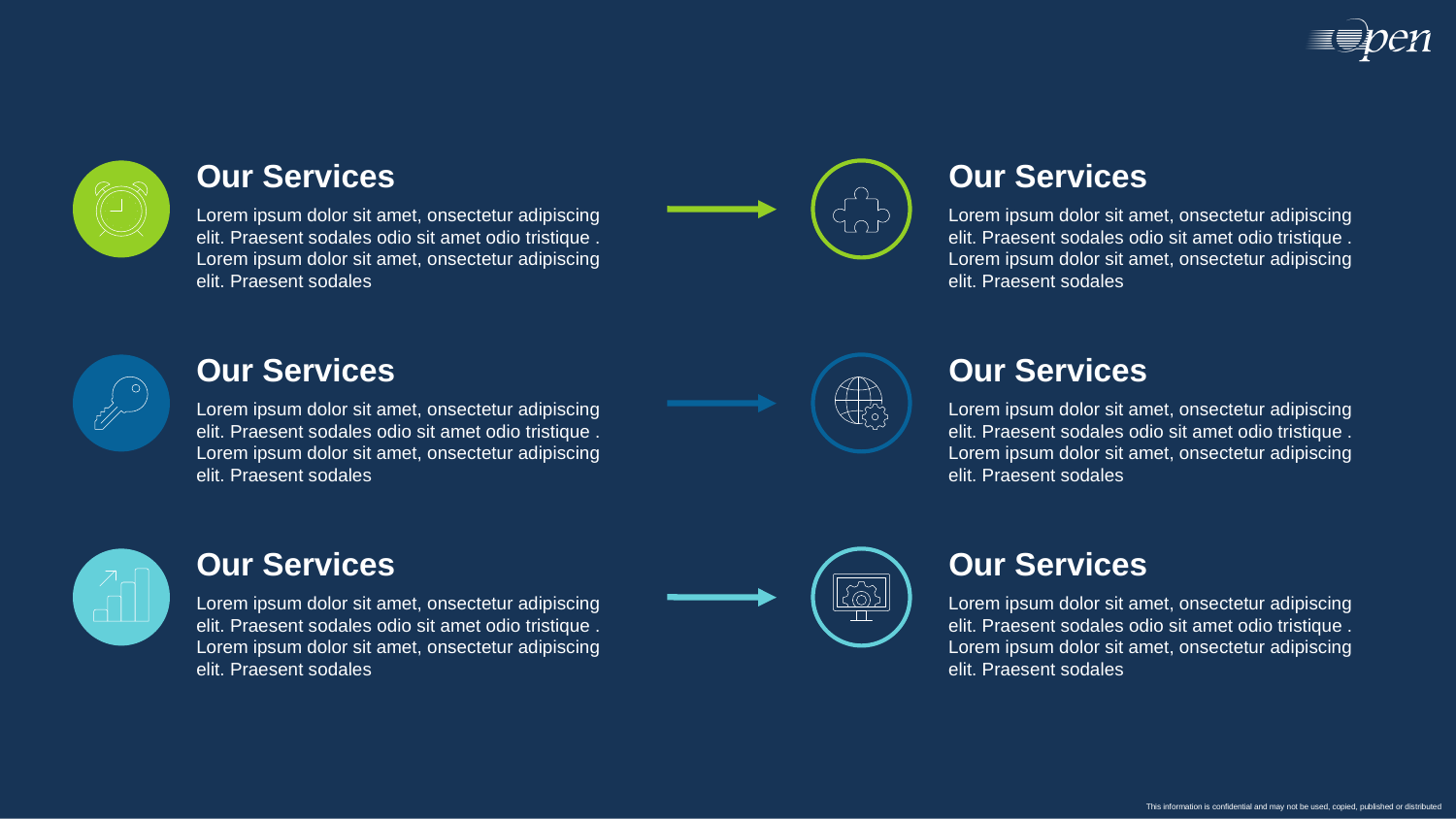

Our Services
Our Services

Lorem ipsum dolor sit amet, onsectetur adipiscing elit. Praesent sodales odio sit amet odio tristique . Lorem ipsum dolor sit amet, onsectetur adipiscing elit. Praesent sodales
Lorem ipsum dolor sit amet, onsectetur adipiscing elit. Praesent sodales odio sit amet odio tristique . Lorem ipsum dolor sit amet, onsectetur adipiscing elit. Praesent sodales
Our Services
Our Services

Lorem ipsum dolor sit amet, onsectetur adipiscing elit. Praesent sodales odio sit amet odio tristique . Lorem ipsum dolor sit amet, onsectetur adipiscing elit. Praesent sodales
Lorem ipsum dolor sit amet, onsectetur adipiscing elit. Praesent sodales odio sit amet odio tristique . Lorem ipsum dolor sit amet, onsectetur adipiscing elit. Praesent sodales
Our Services
Our Services

Lorem ipsum dolor sit amet, onsectetur adipiscing elit. Praesent sodales odio sit amet odio tristique . Lorem ipsum dolor sit amet, onsectetur adipiscing elit. Praesent sodales
Lorem ipsum dolor sit amet, onsectetur adipiscing elit. Praesent sodales odio sit amet odio tristique . Lorem ipsum dolor sit amet, onsectetur adipiscing elit. Praesent sodales